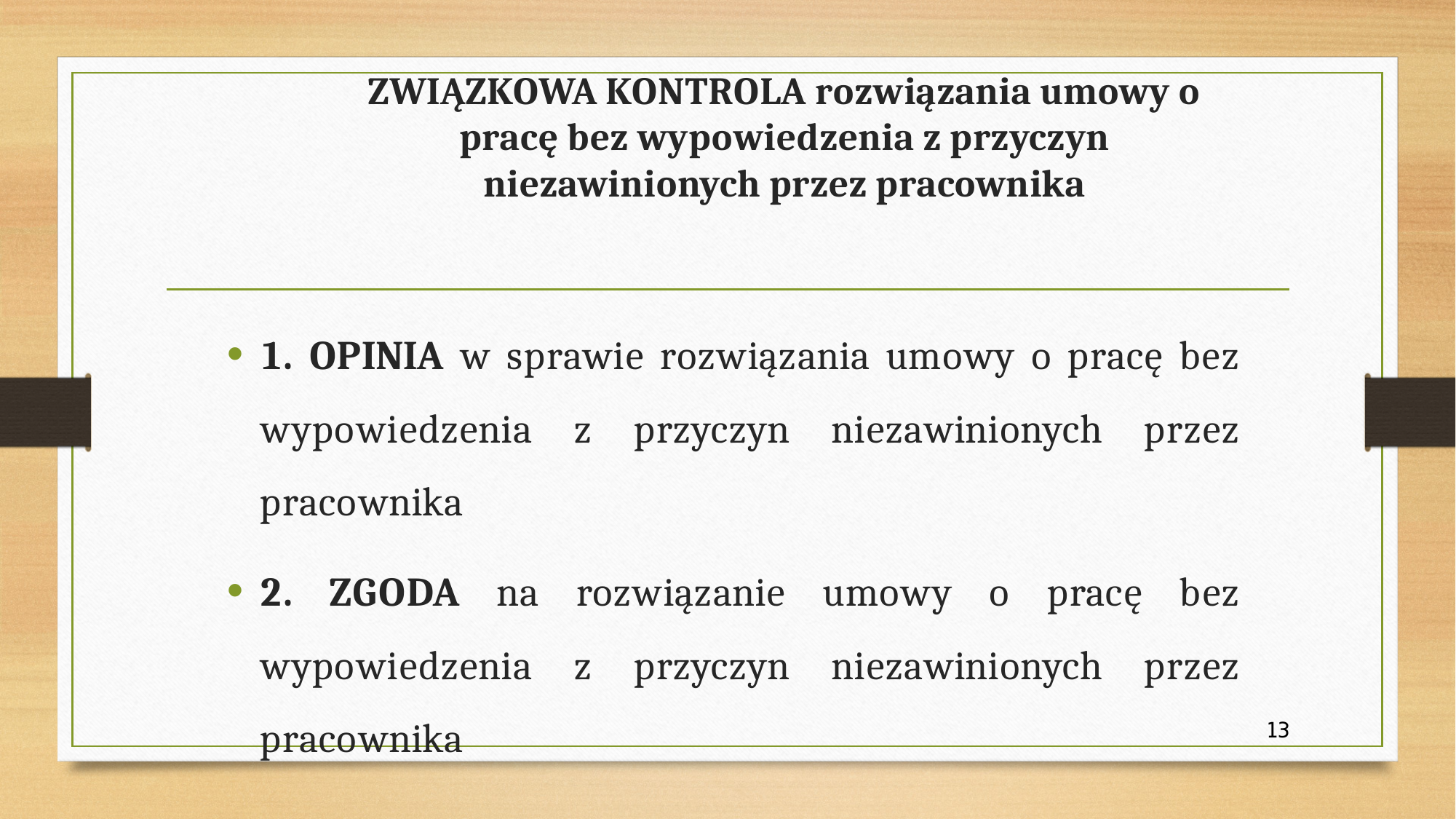

# ZWIĄZKOWA KONTROLA rozwiązania umowy o pracę bez wypowiedzenia z przyczyn niezawinionych przez pracownika

1. OPINIA w sprawie rozwiązania umowy o pracę bez wypowiedzenia z przyczyn niezawinionych przez pracownika
2. ZGODA na rozwiązanie umowy o pracę bez wypowiedzenia z przyczyn niezawinionych przez pracownika

13